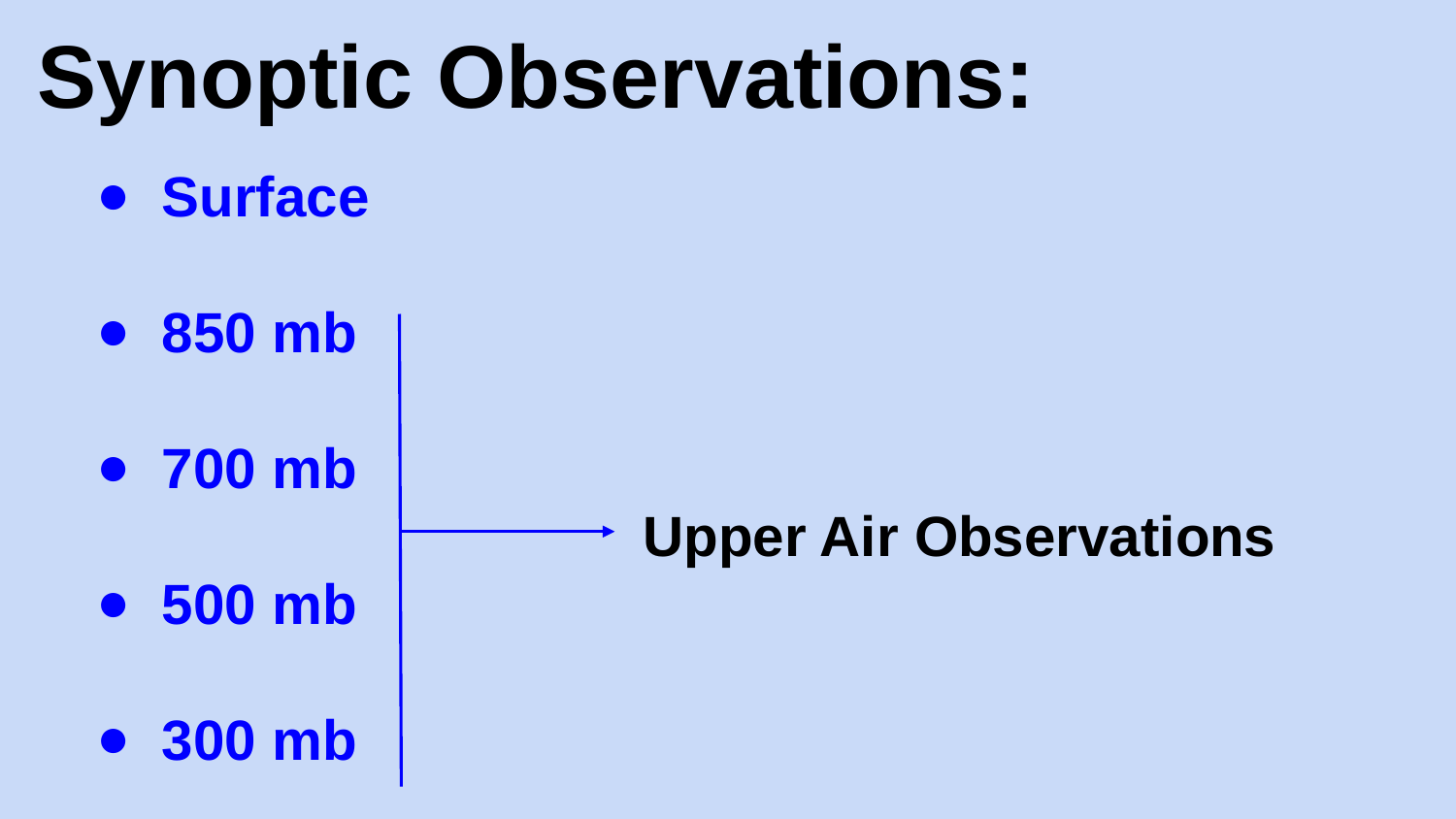

# Synoptic Observations:
Upper Air Observations
Surface

850 mb

700 mb

500 mb

300 mb